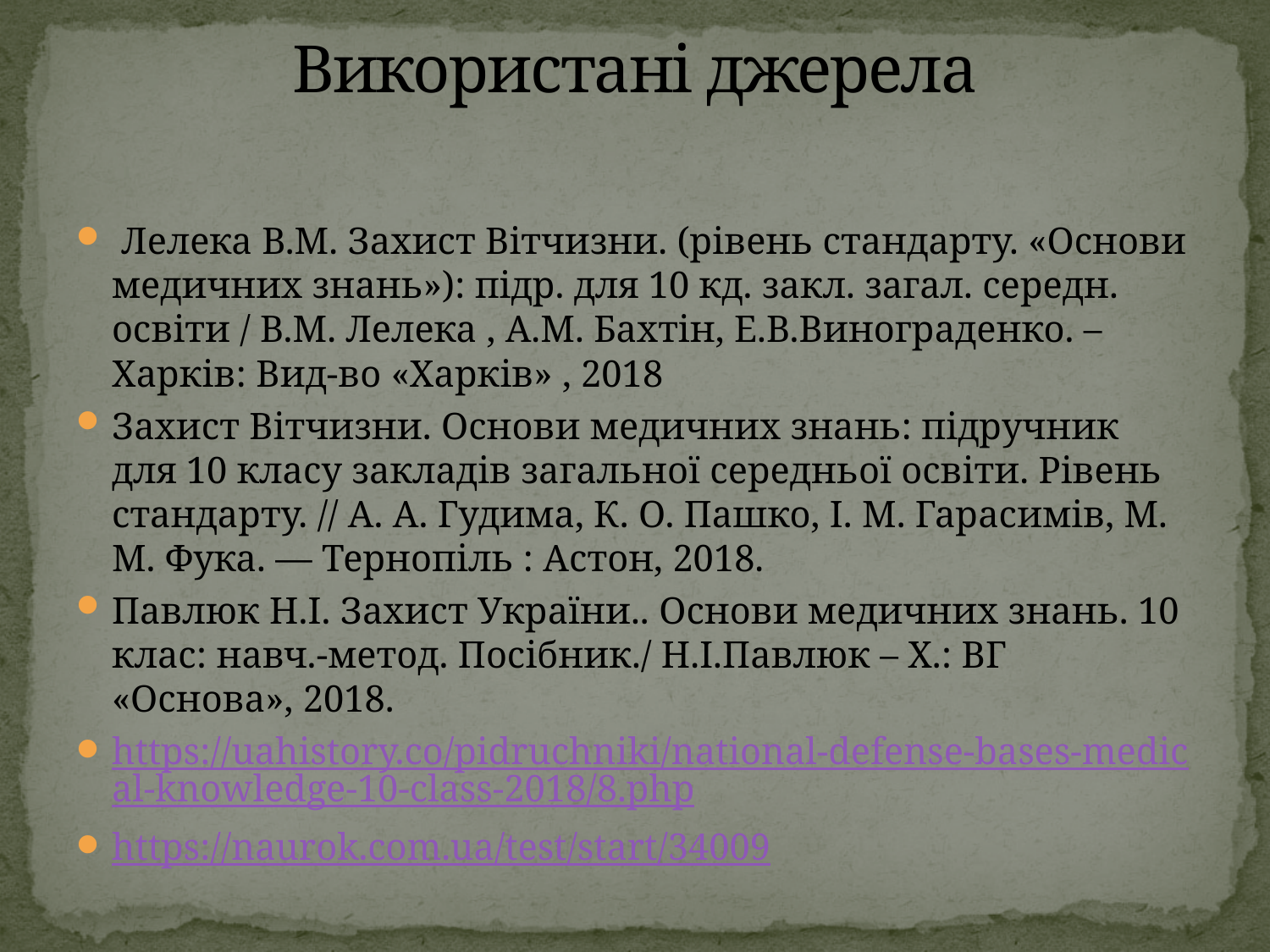

# Використані джерела
 Лелека В.М. Захист Вітчизни. (рівень стандарту. «Основи медичних знань»): підр. для 10 кд. закл. загал. середн. освіти / В.М. Лелека , А.М. Бахтін, Е.В.Винограденко. – Харків: Вид-во «Харків» , 2018
Захист Вітчизни. Основи медичних знань: підручник для 10 класу закладів загальної середньої освіти. Рівень стандарту. // А. А. Гудима, К. О. Пашко, І. М. Гарасимів, М. М. Фука. — Тернопіль : Астон, 2018.
Павлюк Н.І. Захист України.. Основи медичних знань. 10 клас: навч.-метод. Посібник./ Н.І.Павлюк – Х.: ВГ «Основа», 2018.
https://uahistory.co/pidruchniki/national-defense-bases-medical-knowledge-10-class-2018/8.php
https://naurok.com.ua/test/start/34009